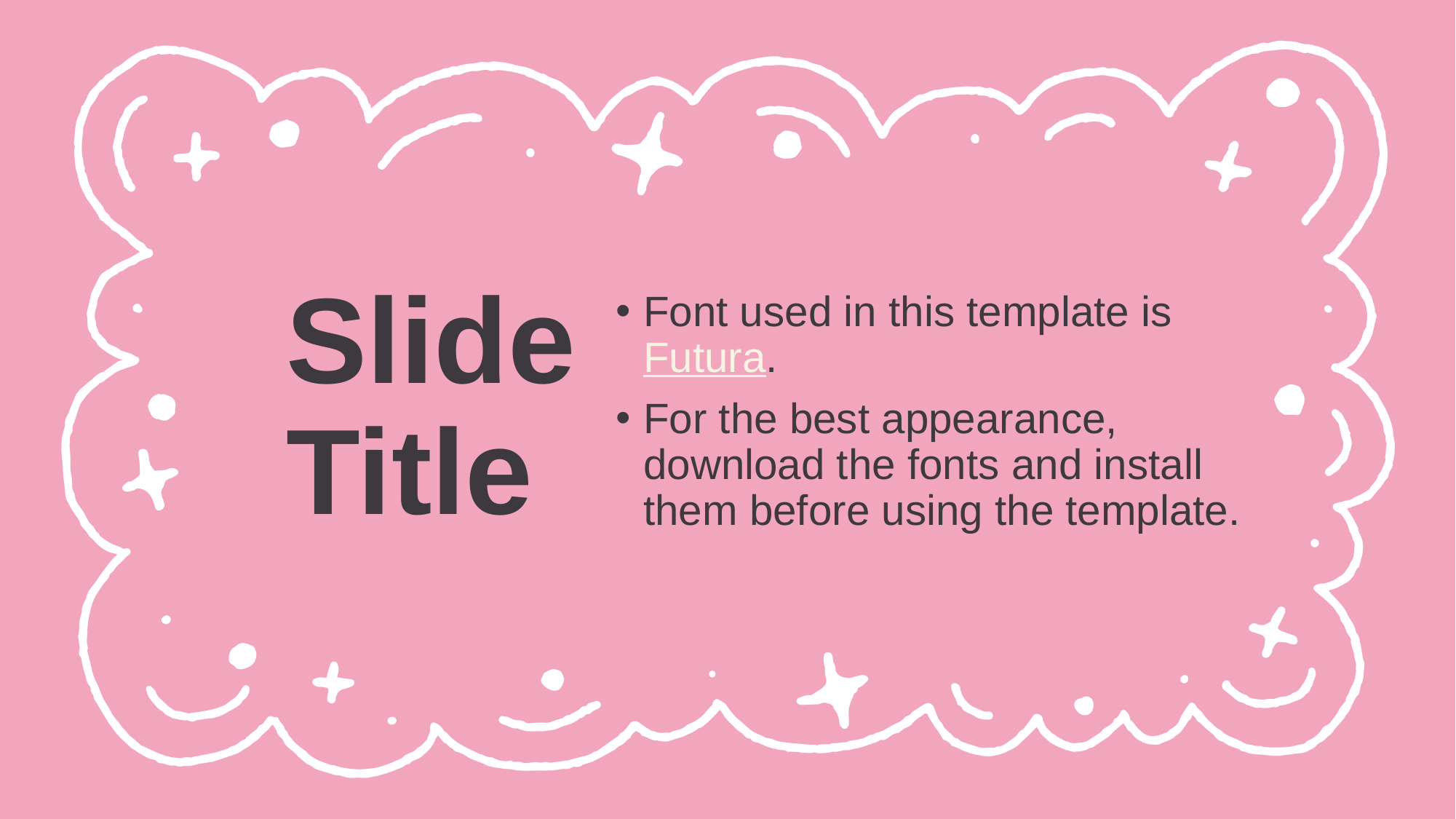

# Slide Title
Font used in this template is Futura.
For the best appearance, download the fonts and install them before using the template.